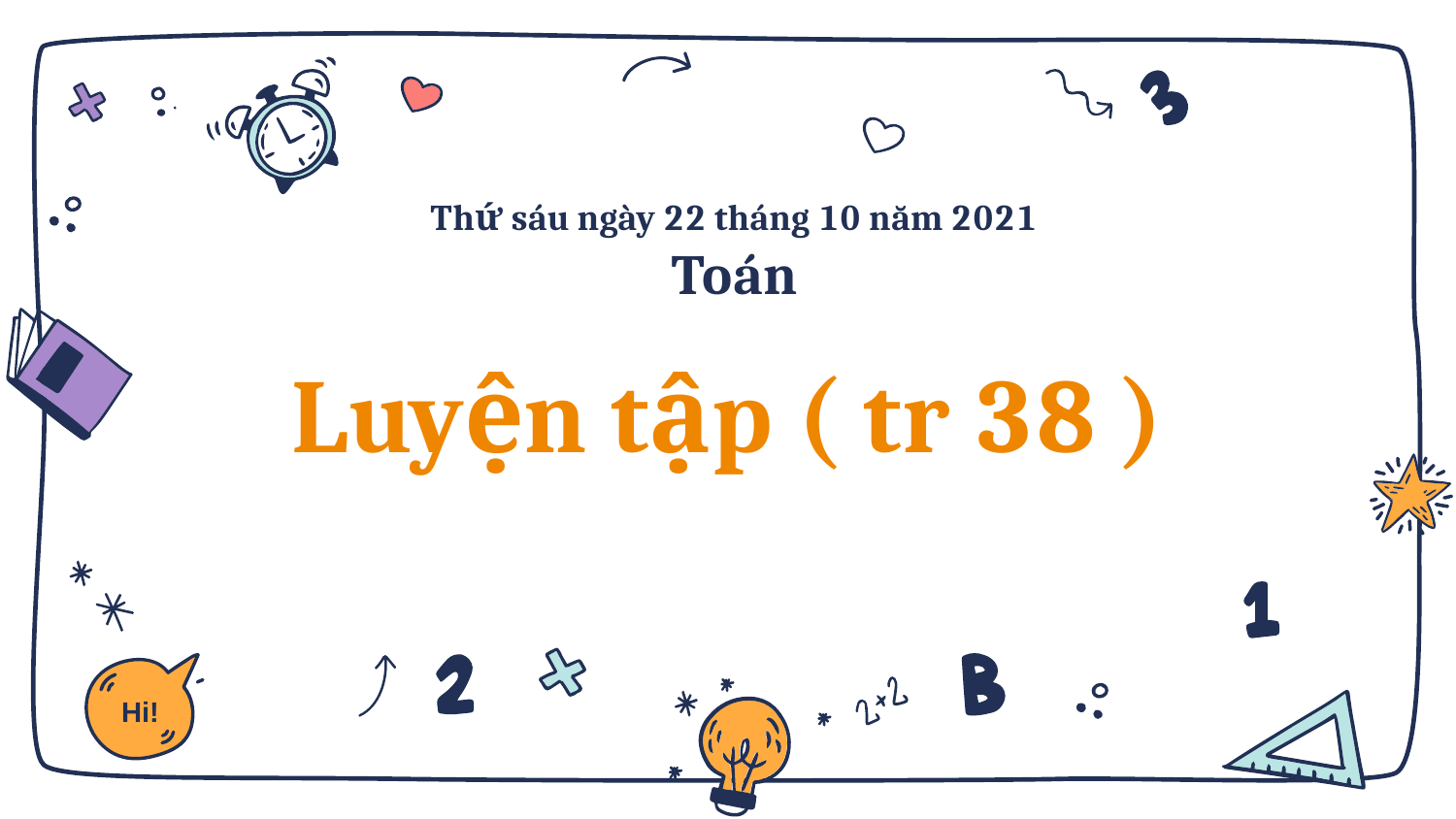

# Thứ sáu ngày 22 tháng 10 năm 2021 Toán

Luyện tập ( tr 38 )

Hi!